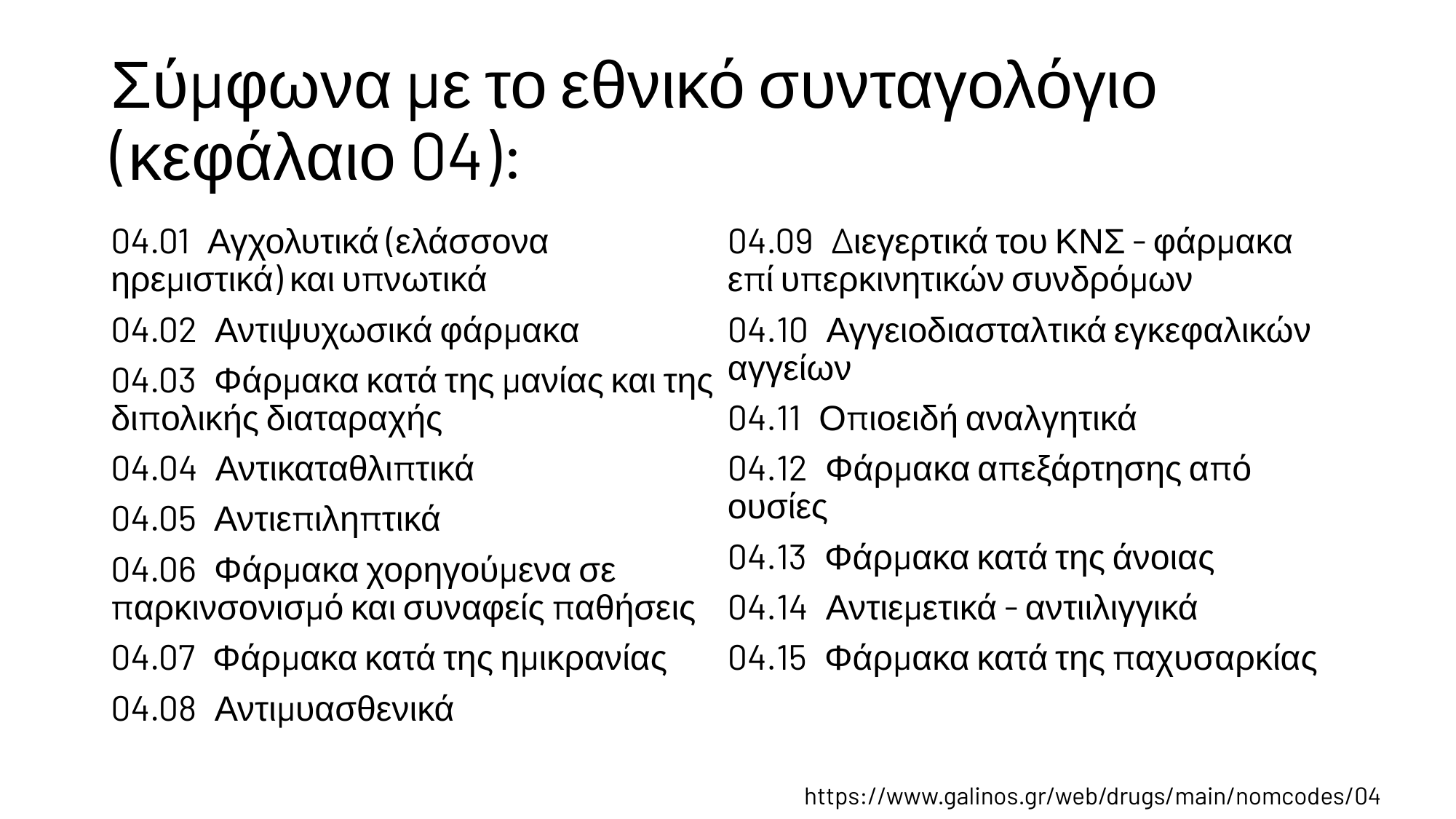

# Σύμφωνα με το εθνικό συνταγολόγιο (κεφάλαιο 04):
04.01 Αγχολυτικά (ελάσσονα ηρεμιστικά) και υπνωτικά
04.02 Αντιψυχωσικά φάρμακα
04.03 Φάρμακα κατά της μανίας και της διπολικής διαταραχής
04.04 Αντικαταθλιπτικά
04.05 Αντιεπιληπτικά
04.06 Φάρμακα χορηγούμενα σε παρκινσονισμό και συναφείς παθήσεις
04.07 Φάρμακα κατά της ημικρανίας
04.08 Αντιμυασθενικά
04.09 Διεγερτικά του ΚΝΣ - φάρμακα επί υπερκινητικών συνδρόμων
04.10 Αγγειοδιασταλτικά εγκεφαλικών αγγείων
04.11 Οπιοειδή αναλγητικά
04.12 Φάρμακα απεξάρτησης από ουσίες
04.13 Φάρμακα κατά της άνοιας
04.14 Αντιεμετικά - αντιιλιγγικά
04.15 Φάρμακα κατά της παχυσαρκίας
https://www.galinos.gr/web/drugs/main/nomcodes/04